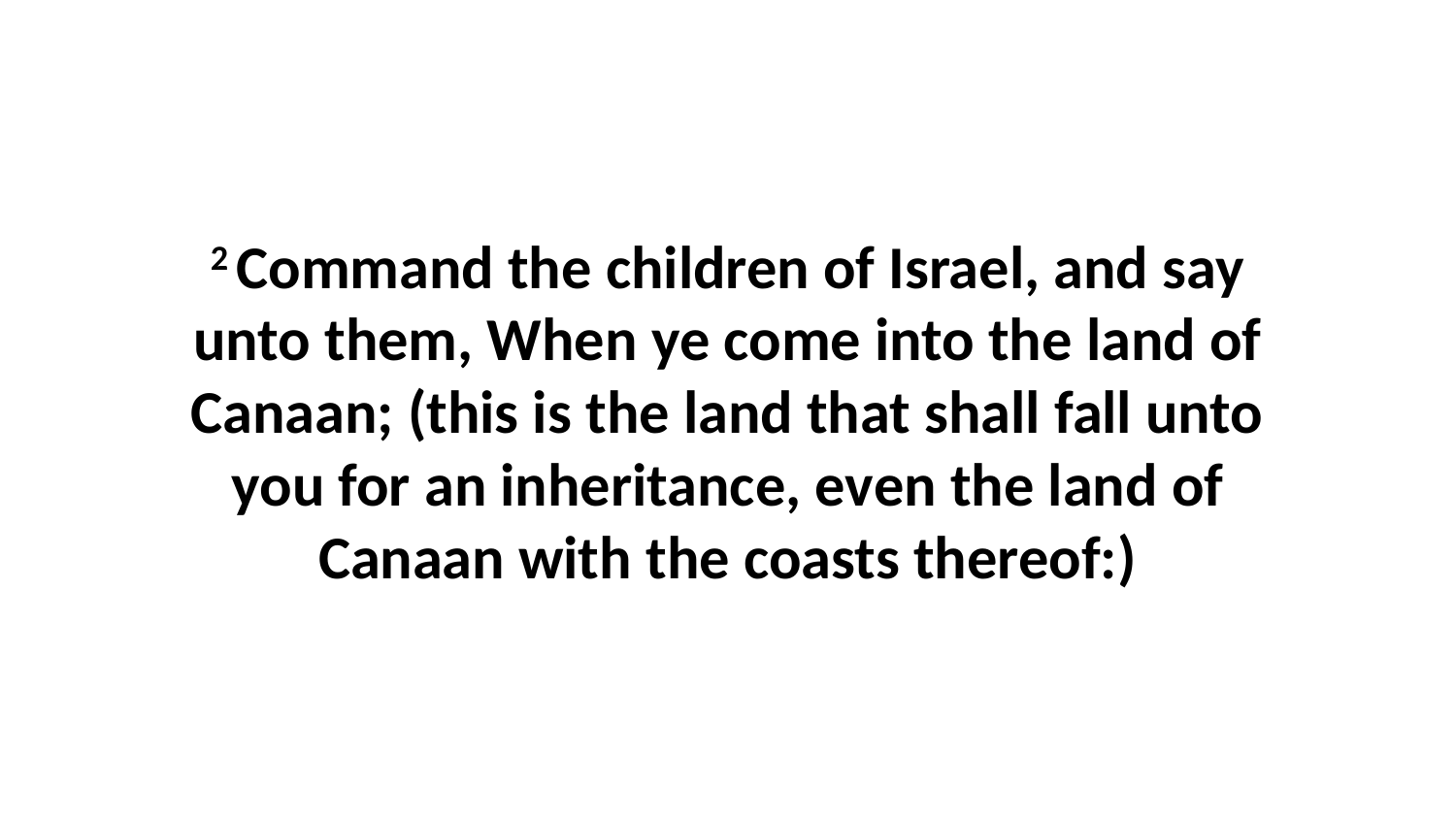

2 Command the children of Israel, and say unto them, When ye come into the land of Canaan; (this is the land that shall fall unto you for an inheritance, even the land of Canaan with the coasts thereof:)